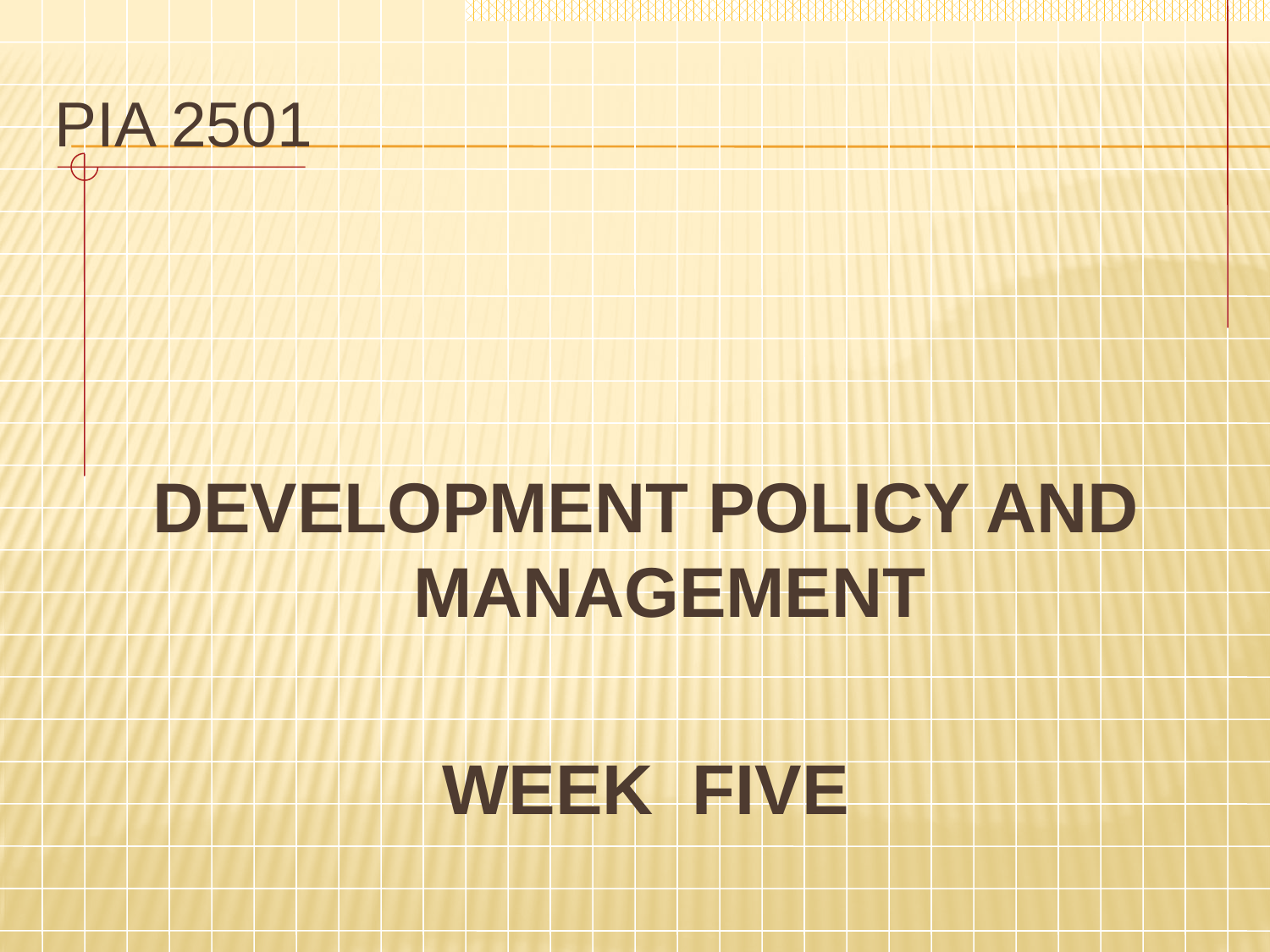

# PIA 2501

DEVELOPMENT POLICY AND MANAGEMENT

WEEK  FIVE